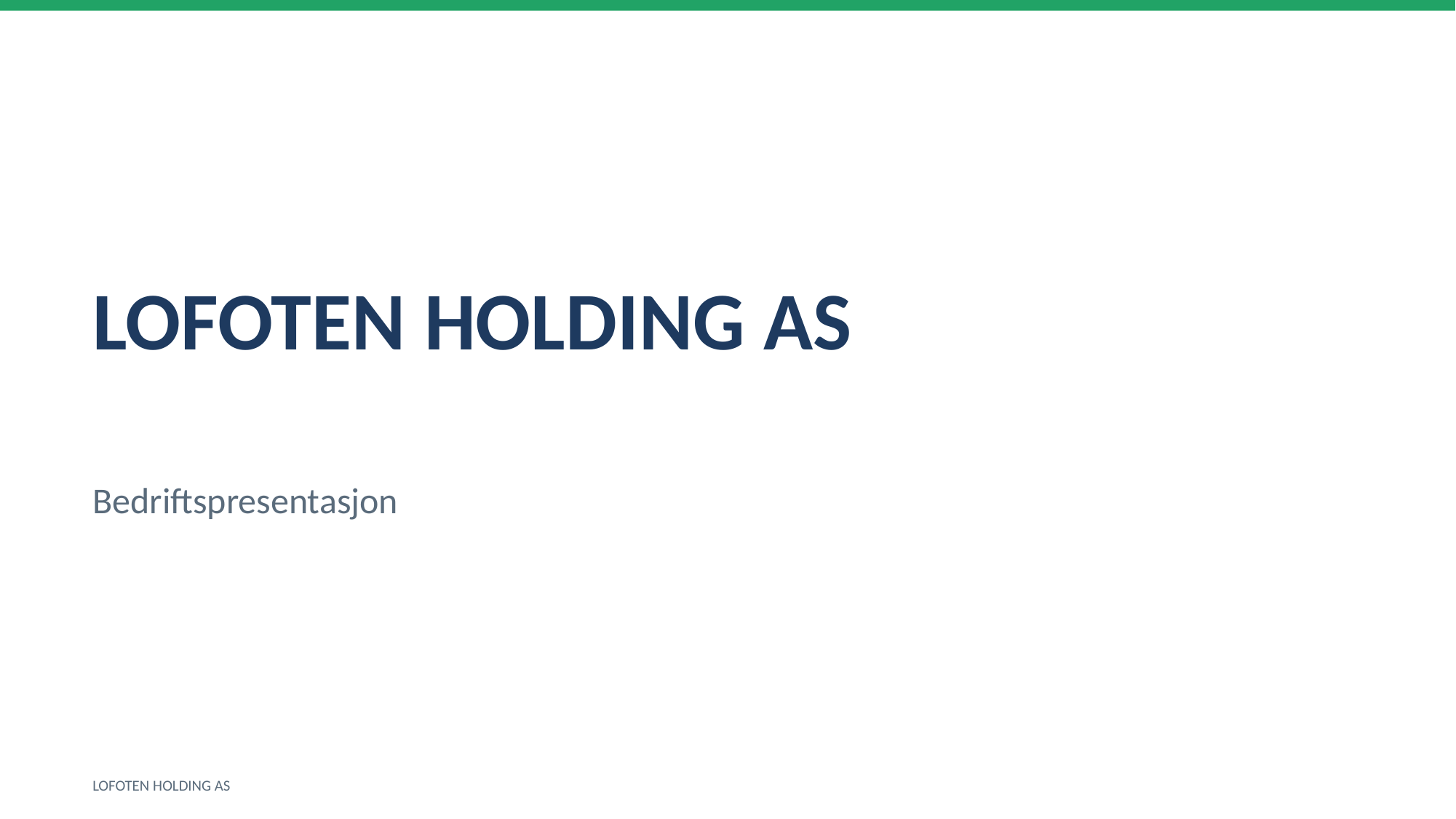

LOFOTEN HOLDING AS
Bedriftspresentasjon
LOFOTEN HOLDING AS